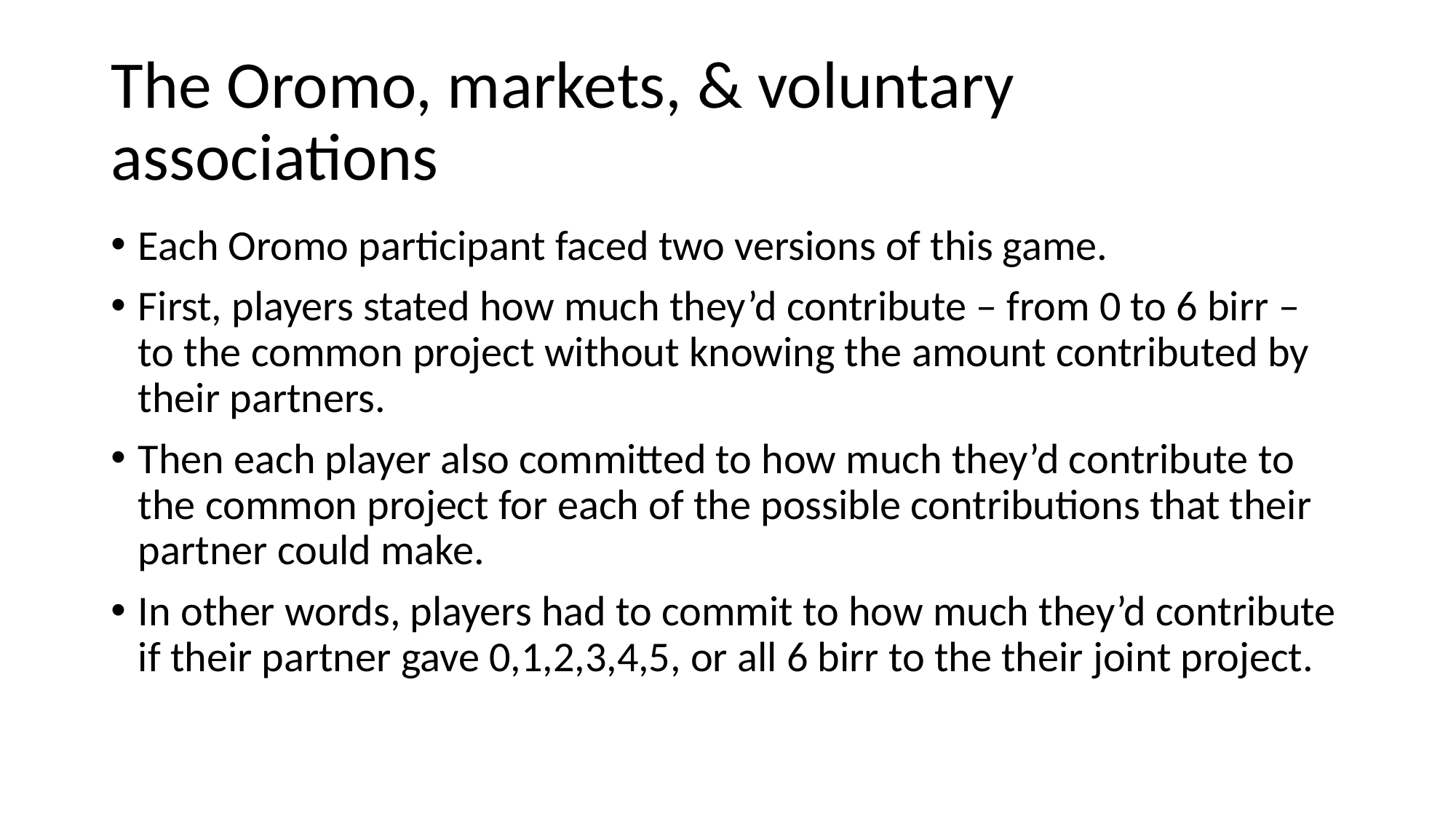

# The Oromo, markets, & voluntary associations
Each Oromo participant faced two versions of this game.
First, players stated how much they’d contribute – from 0 to 6 birr – to the common project without knowing the amount contributed by their partners.
Then each player also committed to how much they’d contribute to the common project for each of the possible contributions that their partner could make.
In other words, players had to commit to how much they’d contribute if their partner gave 0,1,2,3,4,5, or all 6 birr to the their joint project.